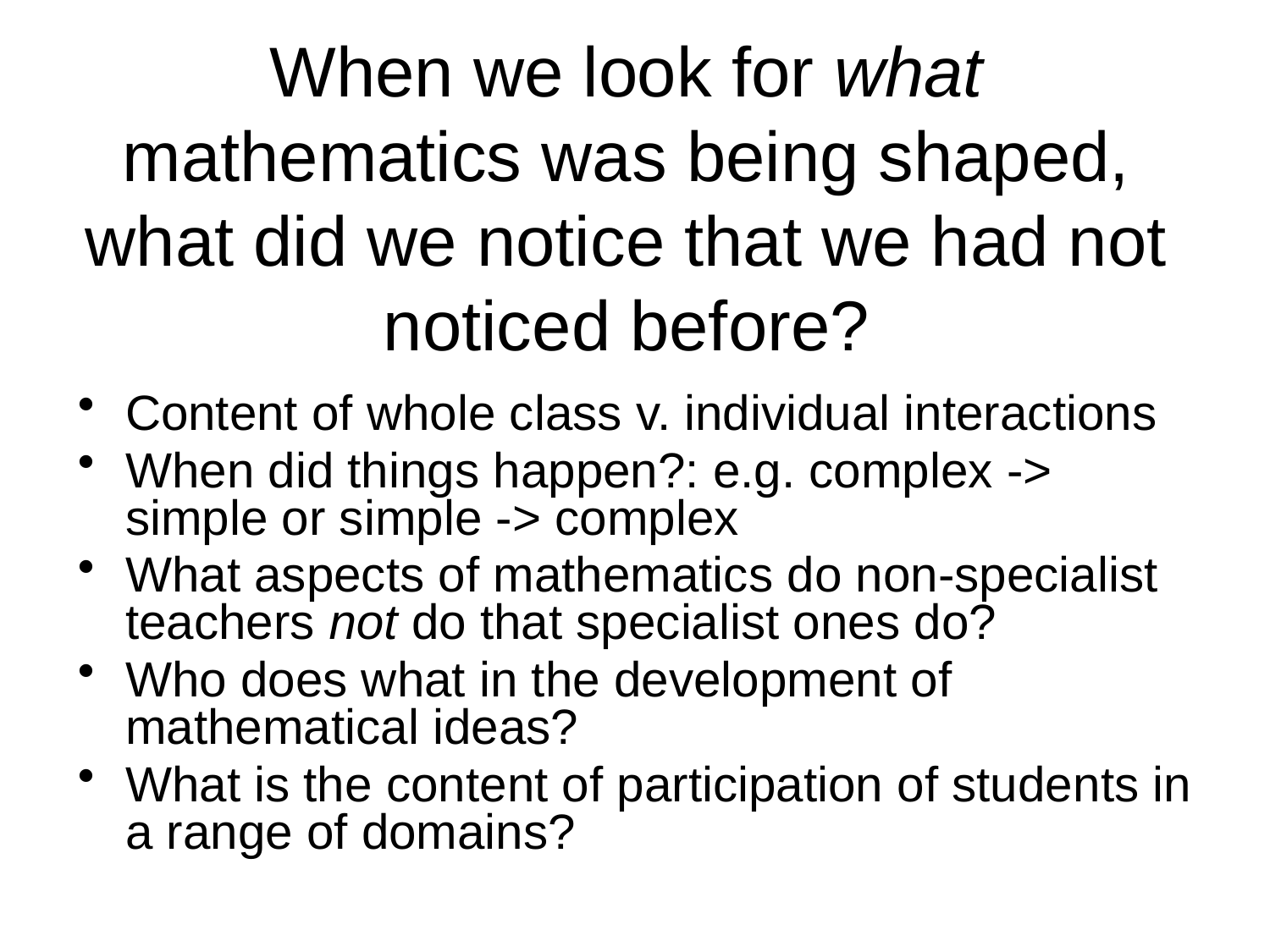

# When we look for what mathematics was being shaped, what did we notice that we had not noticed before?
Content of whole class v. individual interactions
When did things happen?: e.g. complex -> simple or simple -> complex
What aspects of mathematics do non-specialist teachers not do that specialist ones do?
Who does what in the development of mathematical ideas?
What is the content of participation of students in a range of domains?